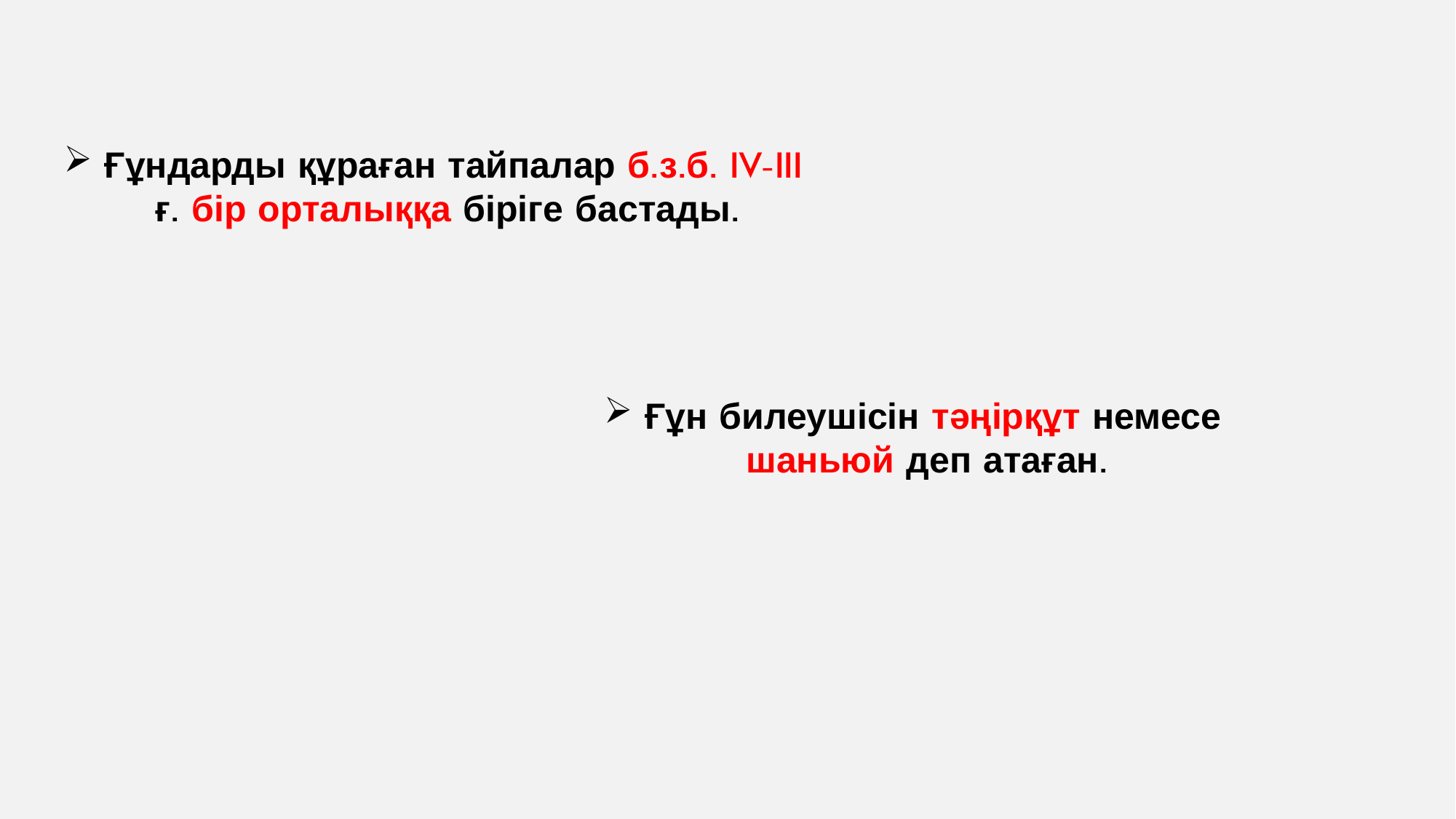

Ғұндарды құраған тайпалар б.з.б. IV-III ғ. бір орталыққа біріге бастады.
Ғұн билеушісін тәңірқұт немесе шаньюй деп атаған.